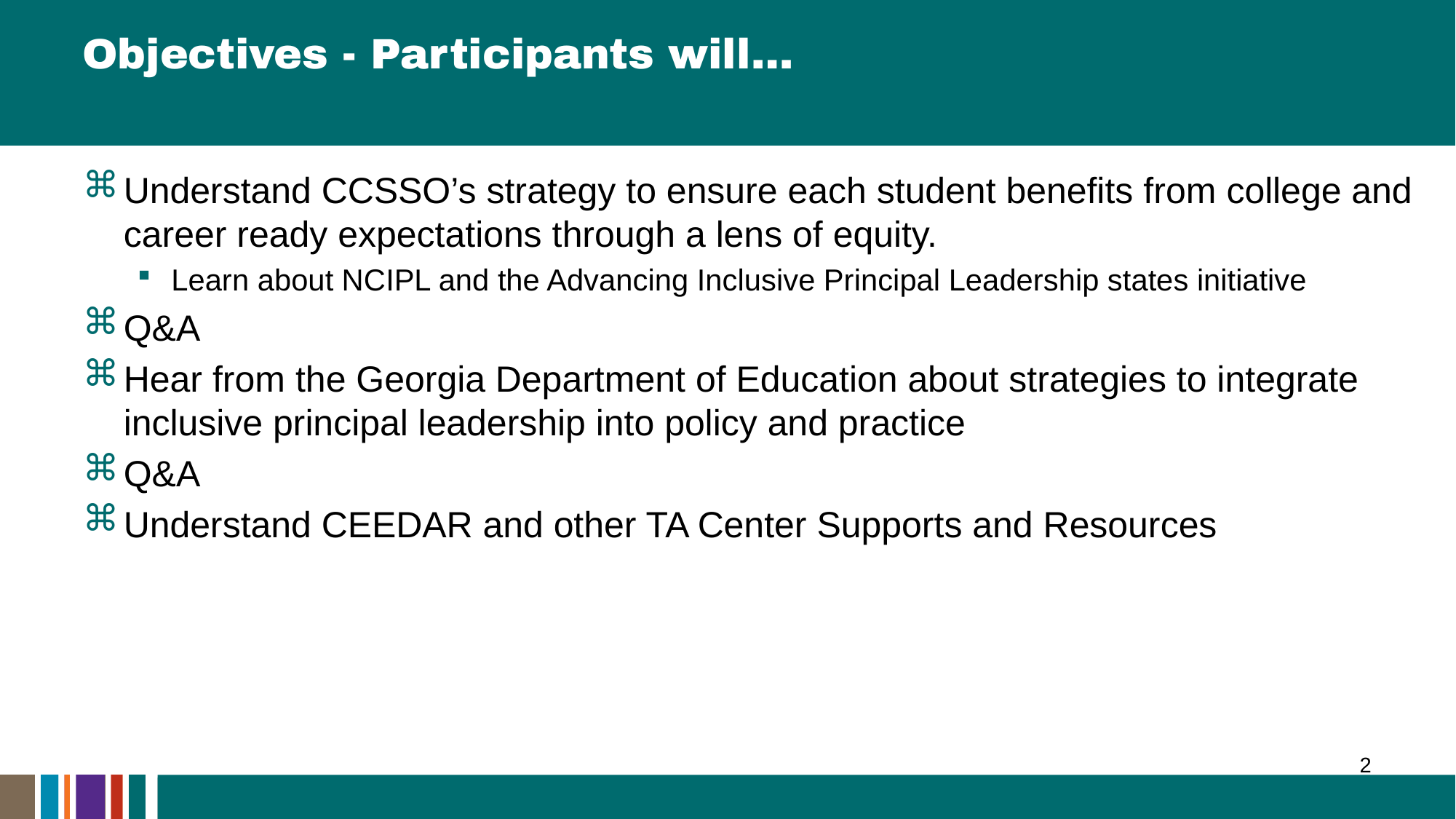

# Objectives - Participants will…
Understand CCSSO’s strategy to ensure each student benefits from college and career ready expectations through a lens of equity.
Learn about NCIPL and the Advancing Inclusive Principal Leadership states initiative
Q&A
Hear from the Georgia Department of Education about strategies to integrate inclusive principal leadership into policy and practice
Q&A
Understand CEEDAR and other TA Center Supports and Resources

2